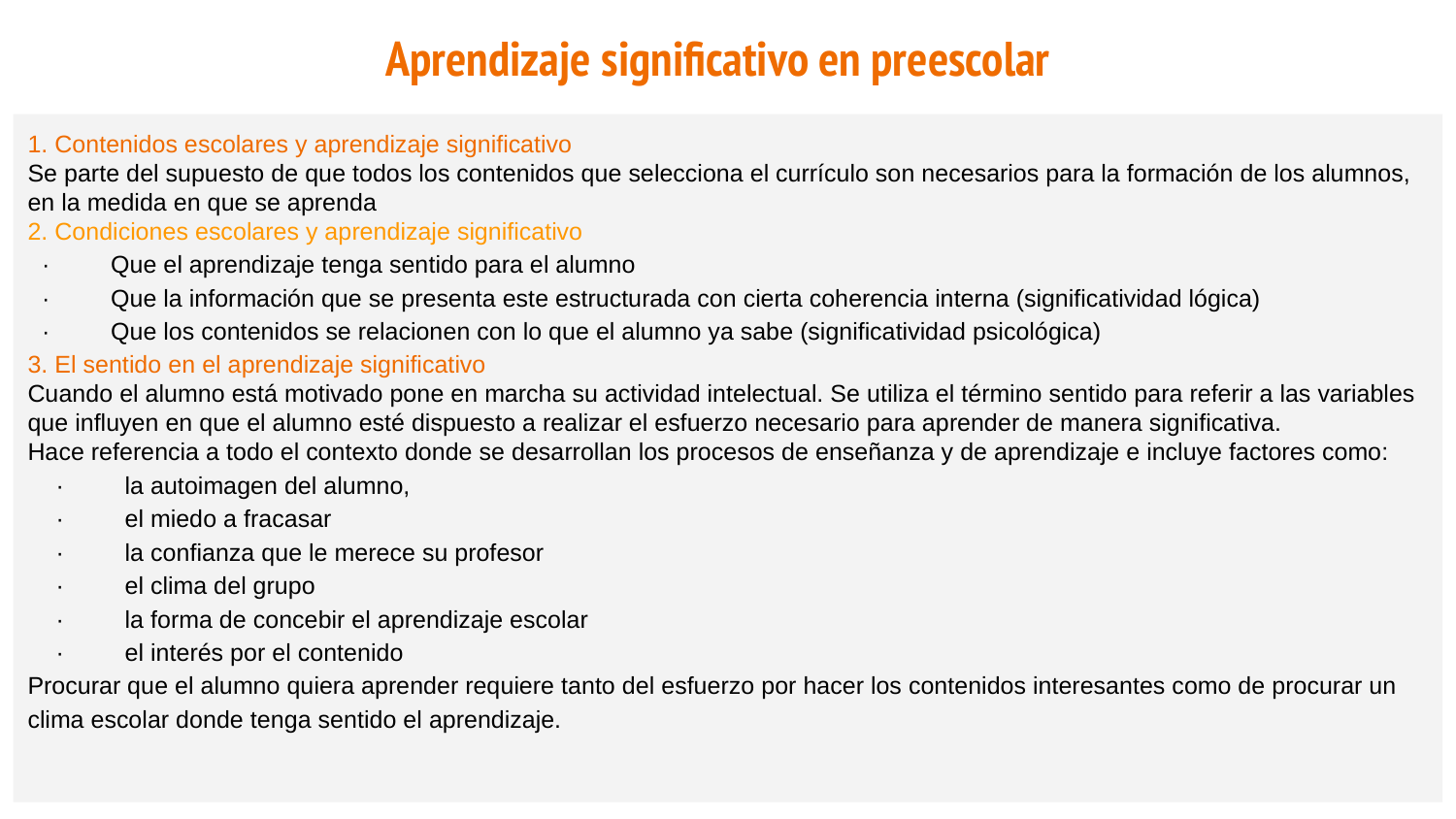

# Aprendizaje significativo en preescolar
1. Contenidos escolares y aprendizaje significativo
Se parte del supuesto de que todos los contenidos que selecciona el currículo son necesarios para la formación de los alumnos, en la medida en que se aprenda
2. Condiciones escolares y aprendizaje significativo
·         Que el aprendizaje tenga sentido para el alumno
·         Que la información que se presenta este estructurada con cierta coherencia interna (significatividad lógica)
·         Que los contenidos se relacionen con lo que el alumno ya sabe (significatividad psicológica)
3. El sentido en el aprendizaje significativo
Cuando el alumno está motivado pone en marcha su actividad intelectual. Se utiliza el término sentido para referir a las variables que influyen en que el alumno esté dispuesto a realizar el esfuerzo necesario para aprender de manera significativa.
Hace referencia a todo el contexto donde se desarrollan los procesos de enseñanza y de aprendizaje e incluye factores como:
·         la autoimagen del alumno,
·         el miedo a fracasar
·         la confianza que le merece su profesor
·         el clima del grupo
·         la forma de concebir el aprendizaje escolar
·         el interés por el contenido
Procurar que el alumno quiera aprender requiere tanto del esfuerzo por hacer los contenidos interesantes como de procurar un clima escolar donde tenga sentido el aprendizaje.